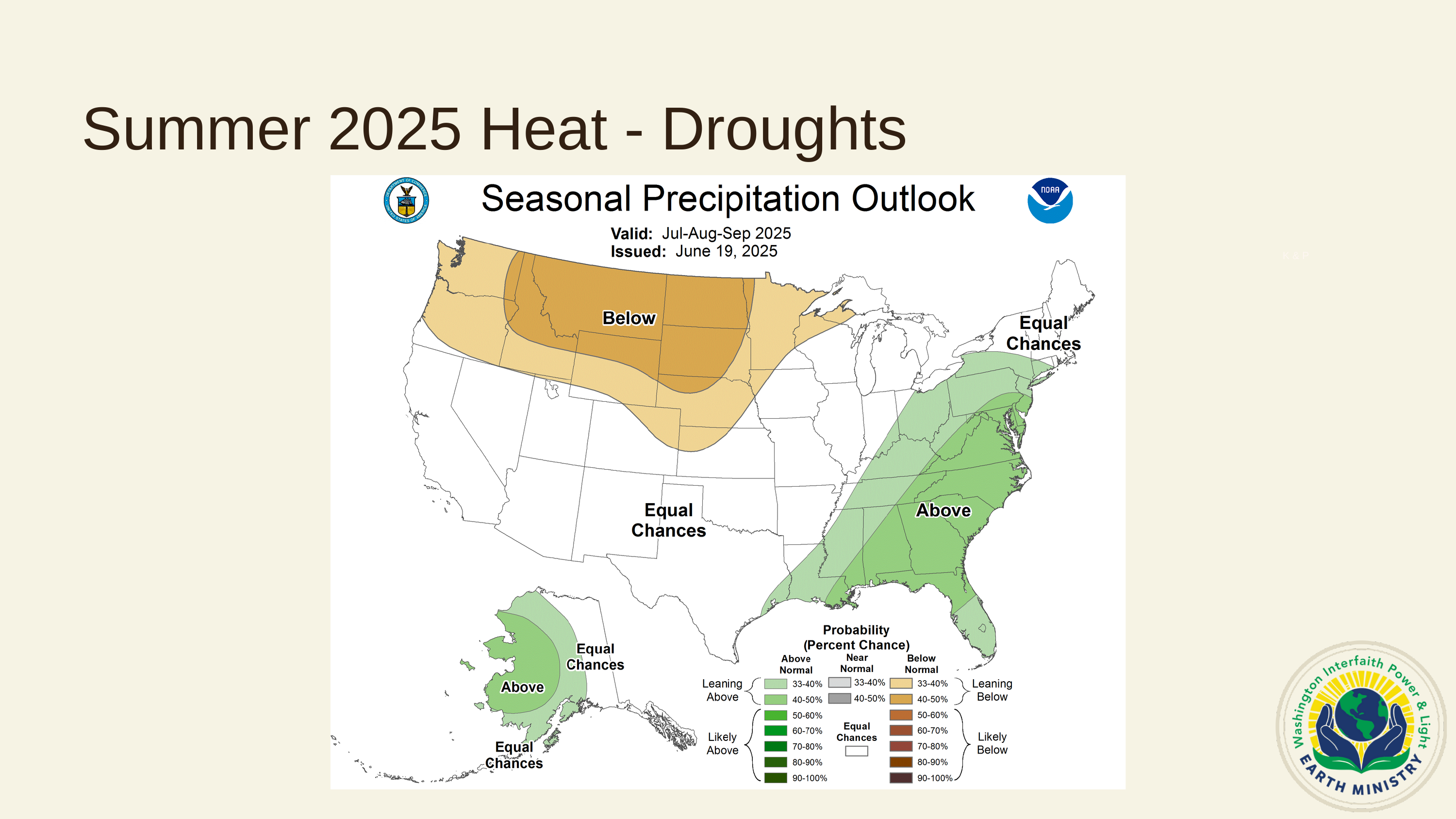

Summer 2025 Heat - Droughts

K & P